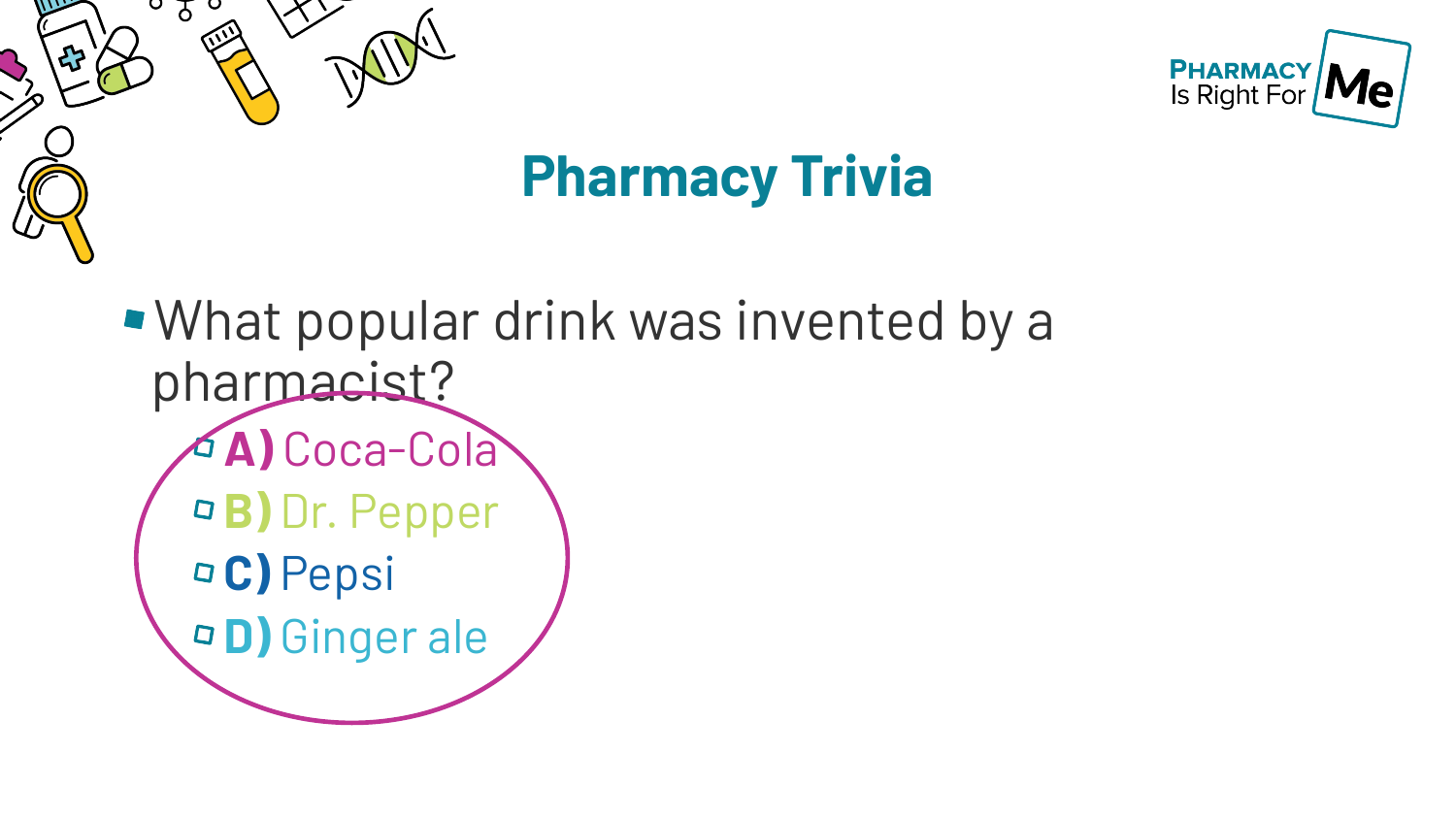

# Pharmacy Trivia
What popular drink was invented by a pharmacist?
A) Coca-Cola
B) Dr. Pepper
C) Pepsi
D) Ginger ale